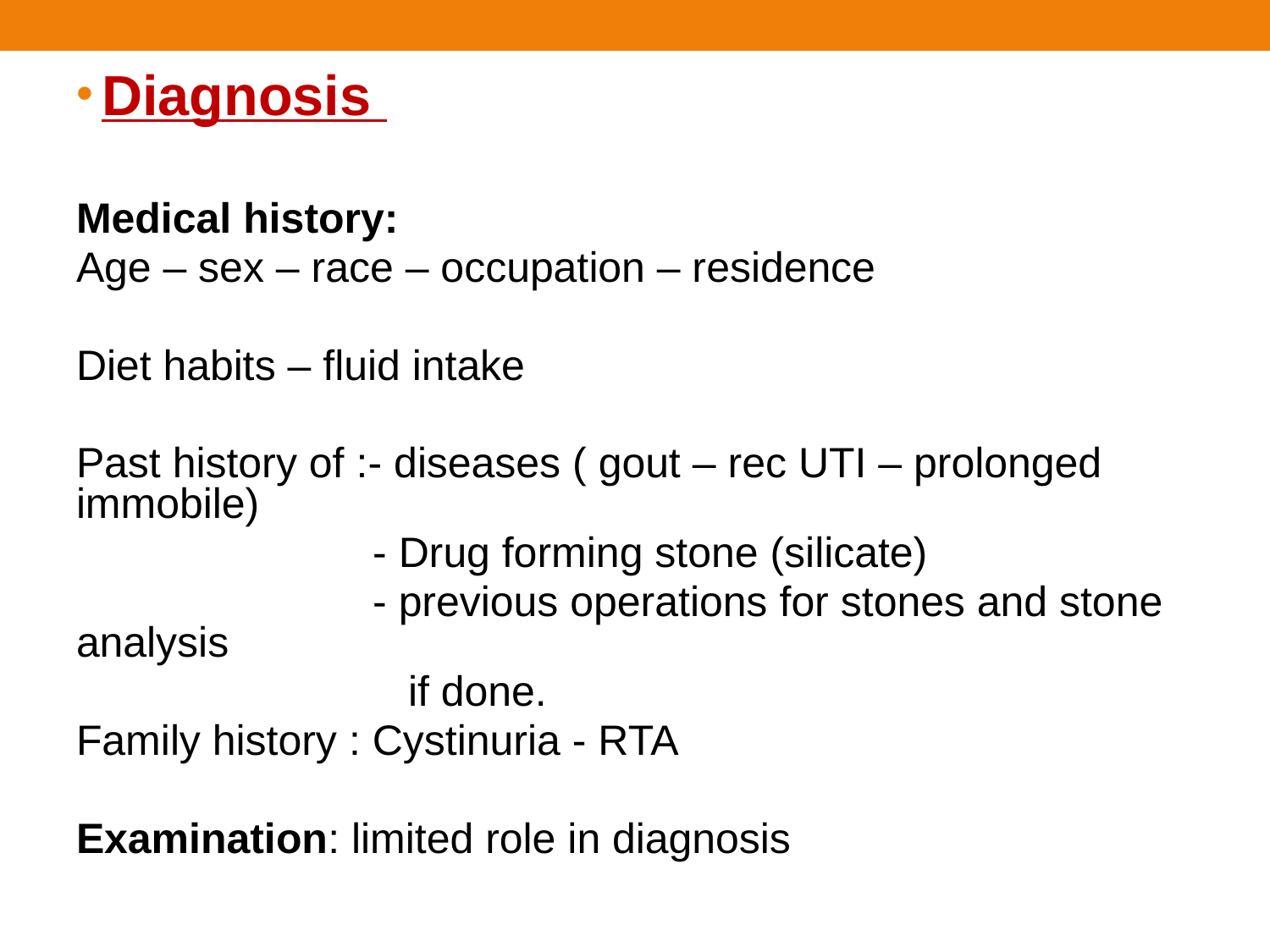

Diagnosis

Medical history:
Age – sex – race – occupation – residence

Diet habits – fluid intake

Past history of :- diseases ( gout – rec UTI – prolonged immobile)
                         - Drug forming stone (silicate)
                         - previous operations for stones and stone analysis
                            if done.
Family history : Cystinuria - RTA

Examination: limited role in diagnosis